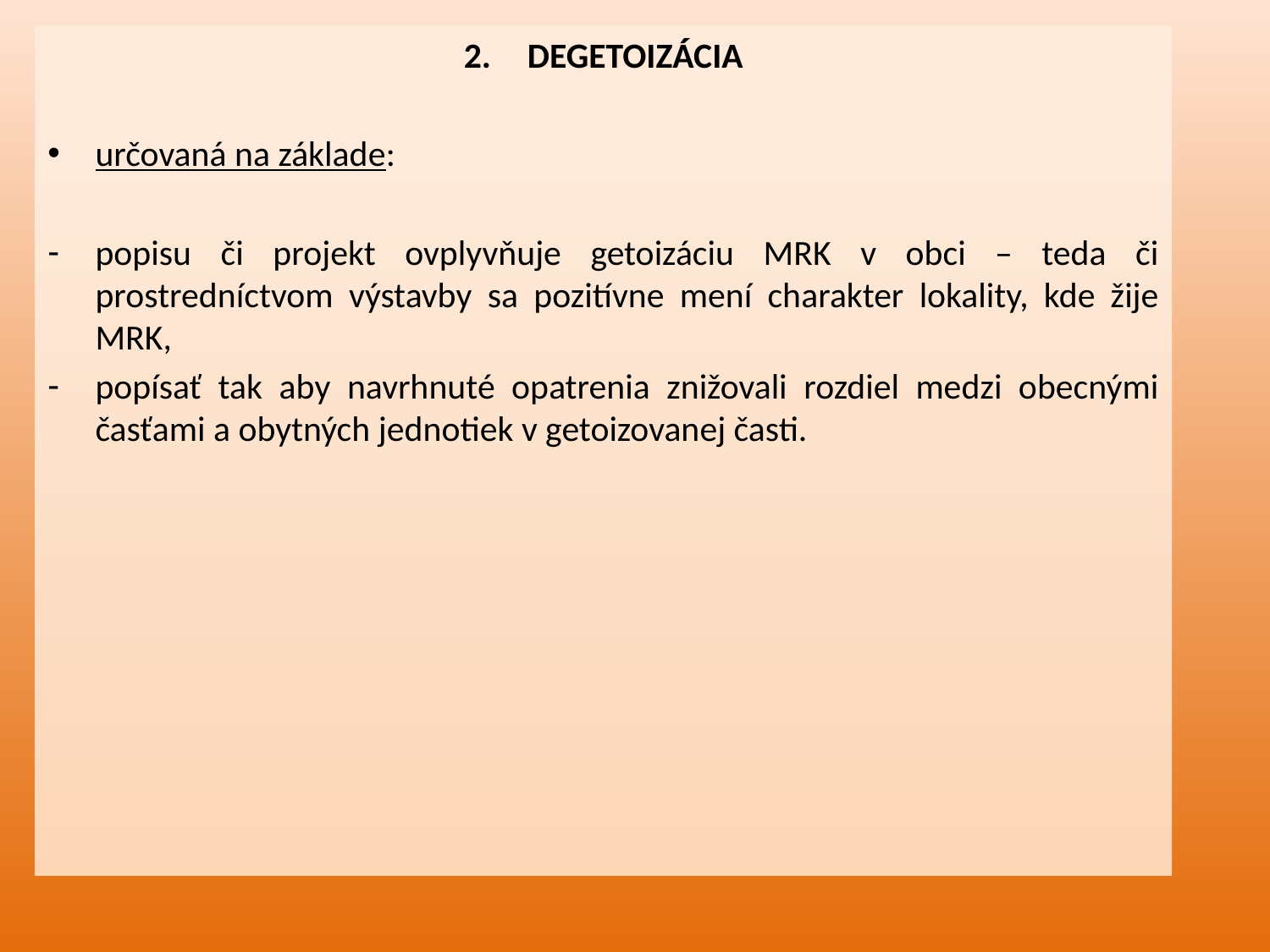

DEGETOIZÁCIA

určovaná na základe:

popisu či projekt ovplyvňuje getoizáciu MRK v obci – teda či prostredníctvom výstavby sa pozitívne mení charakter lokality, kde žije MRK,
popísať tak aby navrhnuté opatrenia znižovali rozdiel medzi obecnými časťami a obytných jednotiek v getoizovanej časti.